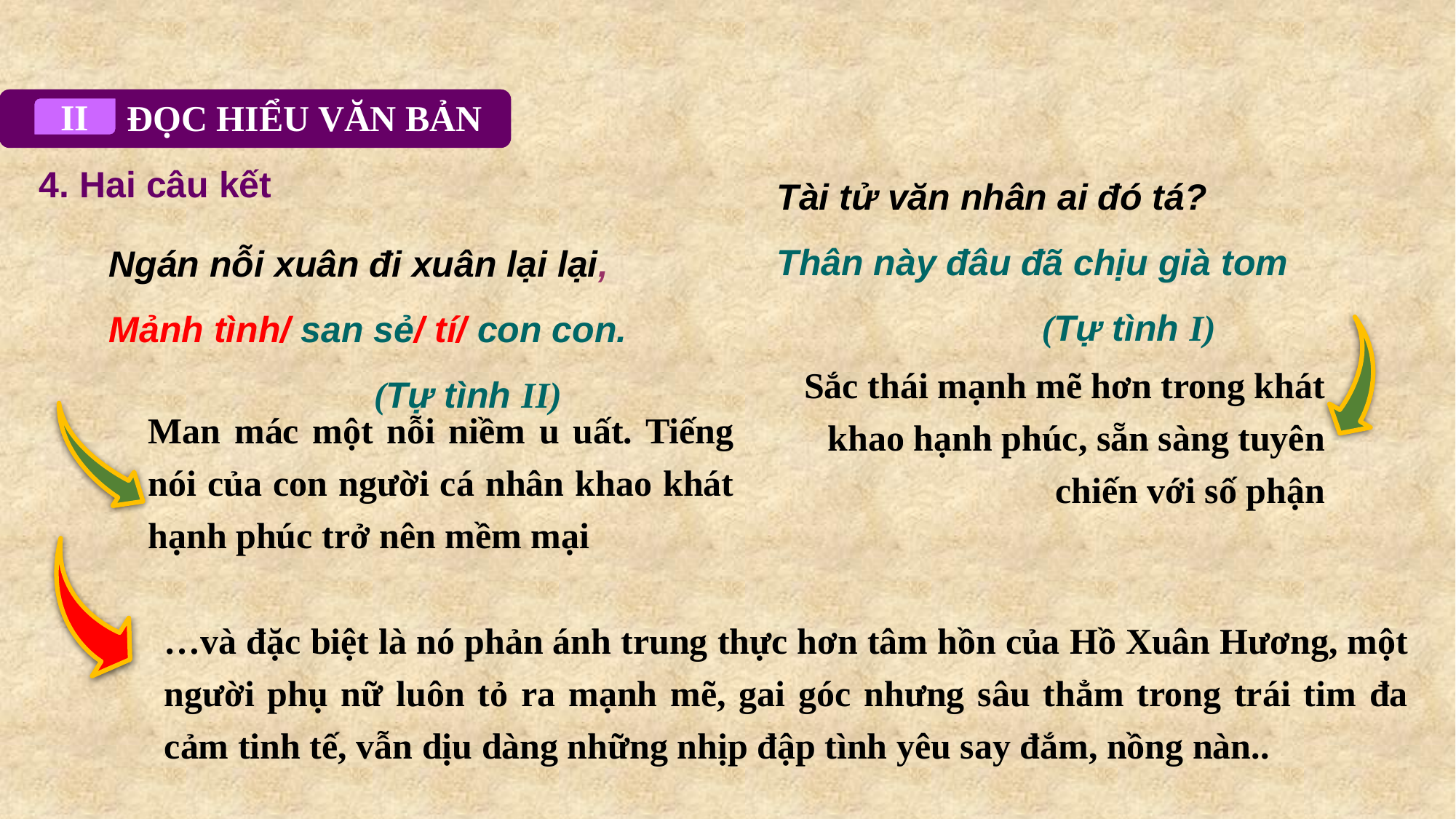

ĐỌC HIỂU VĂN BẢN

II
Tài tử văn nhân ai đó tá?
Thân này đâu đã chịu già tom
                          (Tự tình I)
4. Hai câu kết
Ngán nỗi xuân đi xuân lại lại,
Mảnh tình/ san sẻ/ tí/ con con.
                          (Tự tình II)

Sắc thái mạnh mẽ hơn trong khát khao hạnh phúc, sẵn sàng tuyên chiến với số phận
Man mác một nỗi niềm u uất. Tiếng nói của con người cá nhân khao khát hạnh phúc trở nên mềm mại

…và đặc biệt là nó phản ánh trung thực hơn tâm hồn của Hồ Xuân Hương, một người phụ nữ luôn tỏ ra mạnh mẽ, gai góc nhưng sâu thẳm trong trái tim đa cảm tinh tế, vẫn dịu dàng những nhịp đập tình yêu say đắm, nồng nàn..